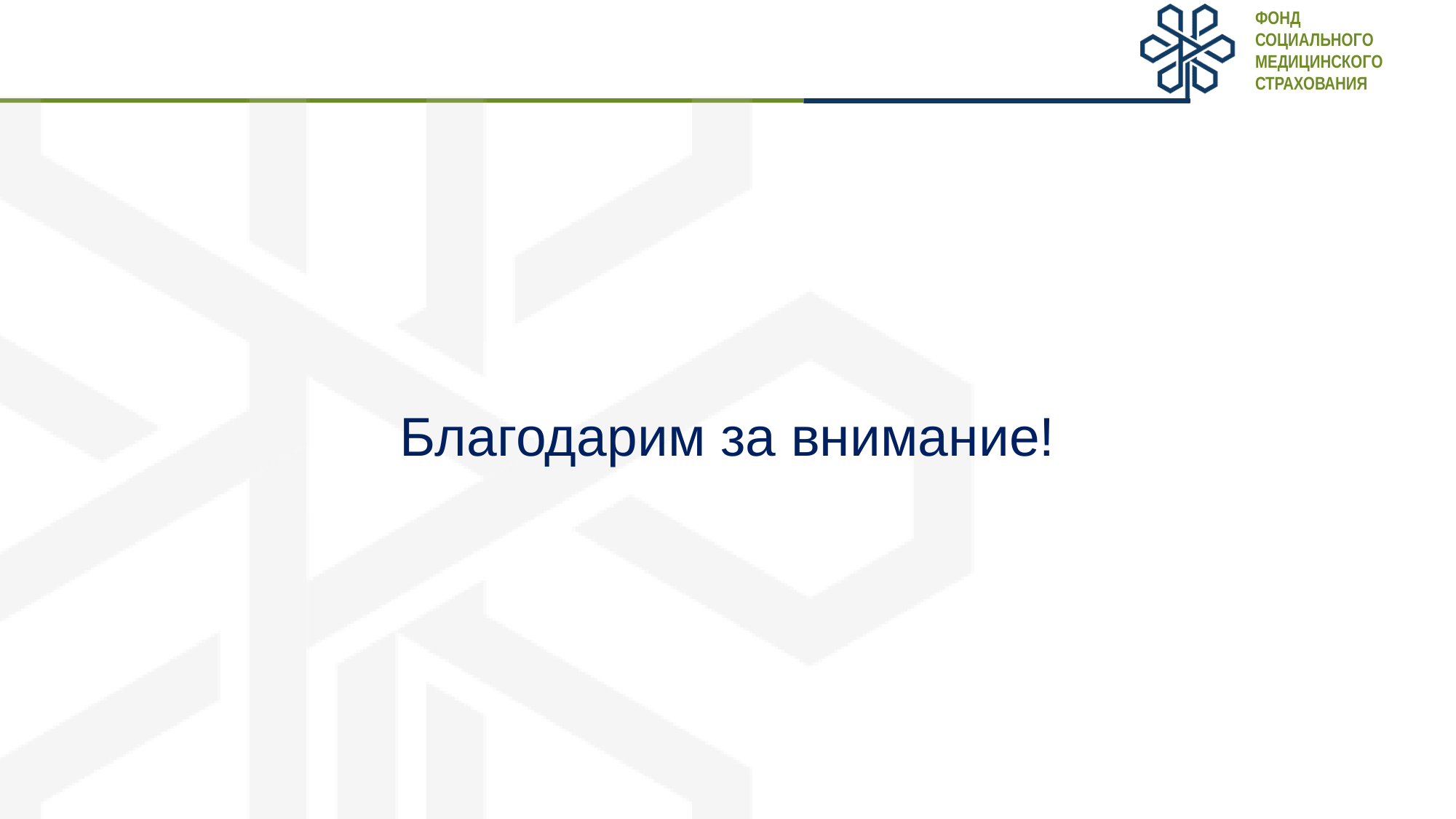

Фонд
социального
медицинского
страхования

Благодарим за внимание!